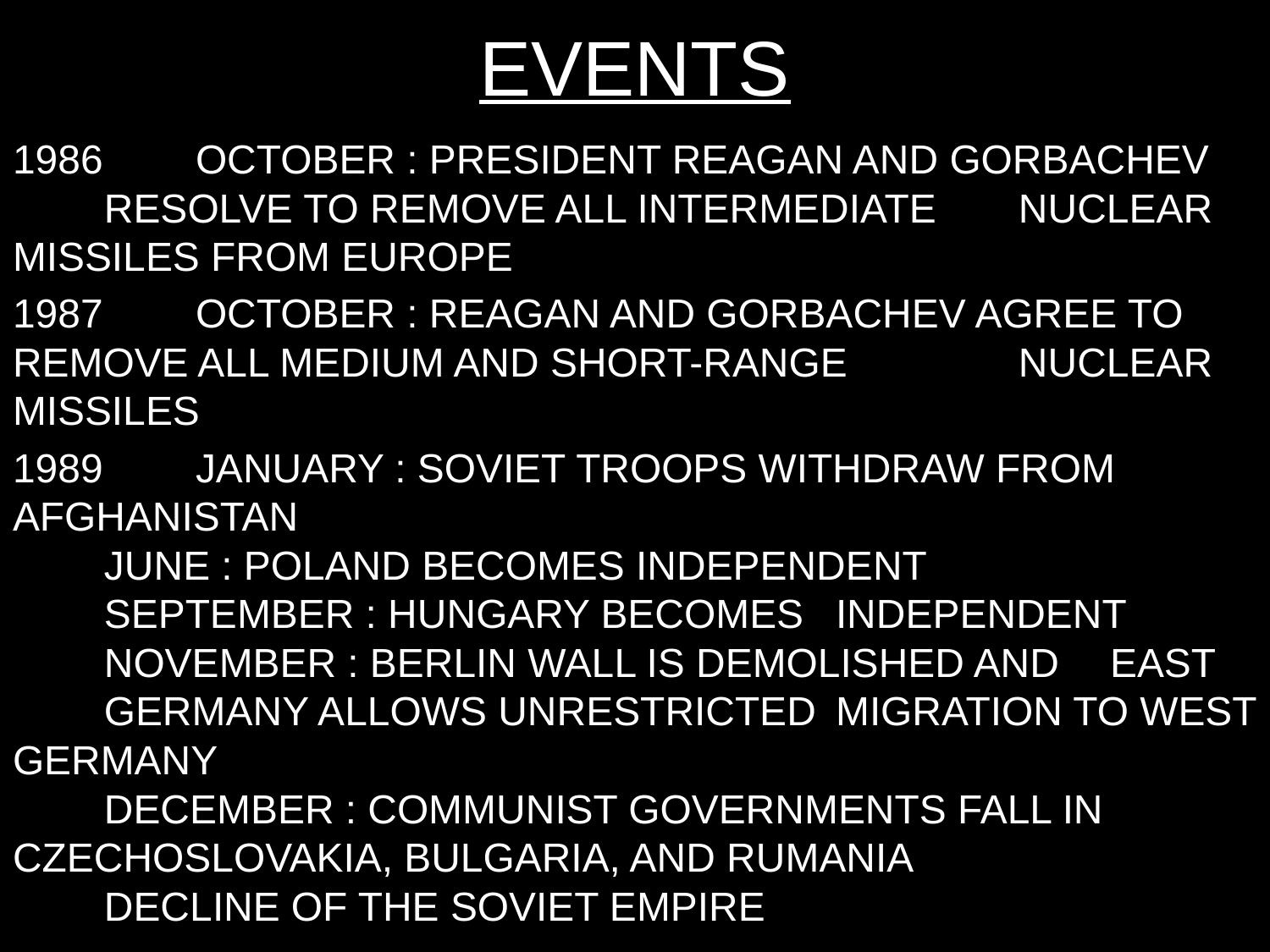

# EVENTS
1986 	OCTOBER : PRESIDENT REAGAN AND GORBACHEV 		RESOLVE TO REMOVE ALL INTERMEDIATE 		NUCLEAR MISSILES FROM EUROPE
1987 	OCTOBER : REAGAN AND GORBACHEV AGREE TO 		REMOVE ALL MEDIUM AND SHORT-RANGE 		NUCLEAR MISSILES
1989 	JANUARY : SOVIET TROOPS WITHDRAW FROM 			AFGHANISTAN
	JUNE : POLAND BECOMES INDEPENDENT
		SEPTEMBER : HUNGARY BECOMES 				INDEPENDENT
	NOVEMBER : BERLIN WALL IS DEMOLISHED AND 		EAST 	GERMANY ALLOWS UNRESTRICTED 		MIGRATION TO WEST GERMANY
	DECEMBER : COMMUNIST GOVERNMENTS FALL IN 		CZECHOSLOVAKIA, BULGARIA, AND RUMANIA
		DECLINE OF THE SOVIET EMPIRE